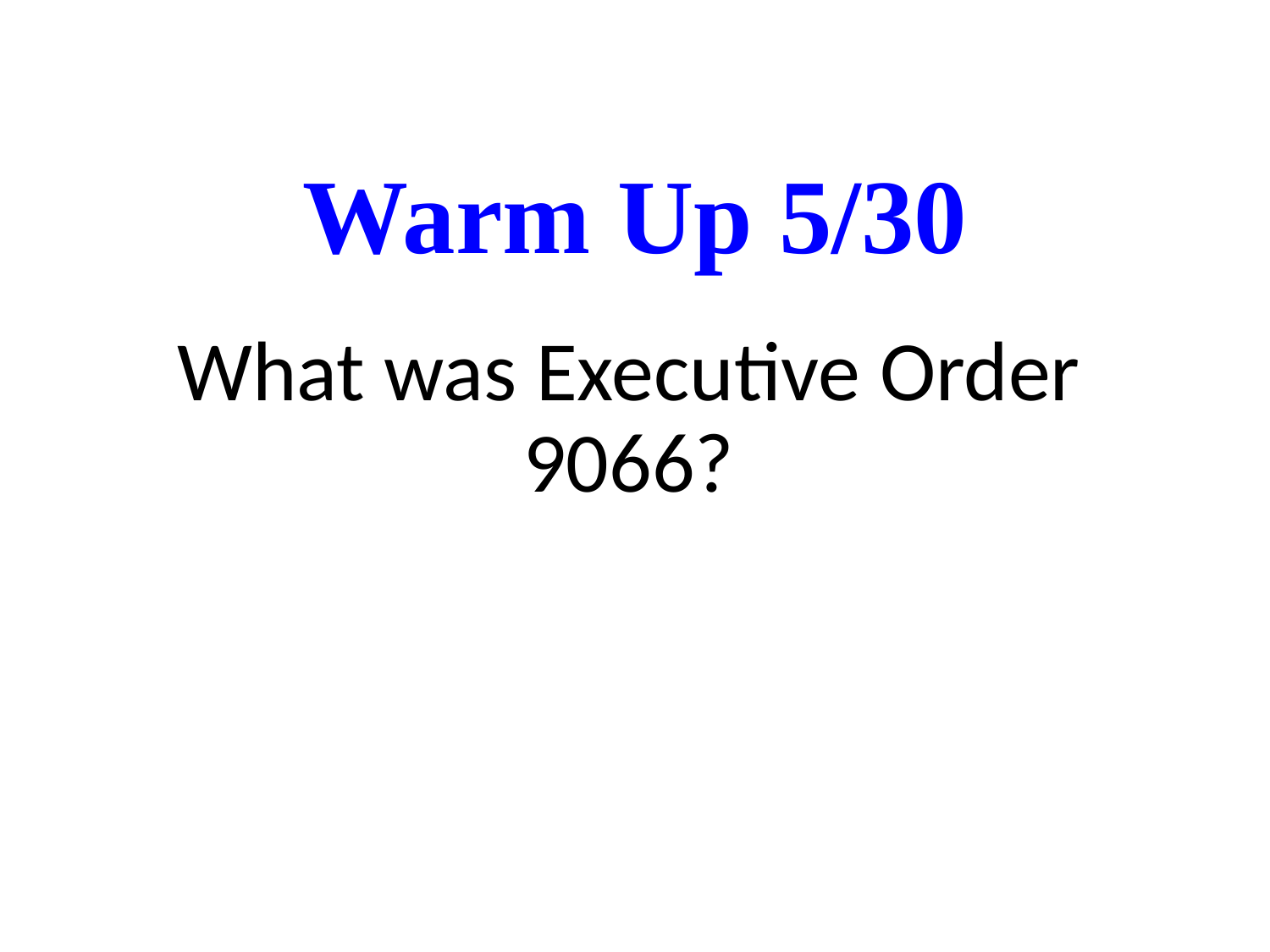

# Warm Up 5/30
What was Executive Order 9066?